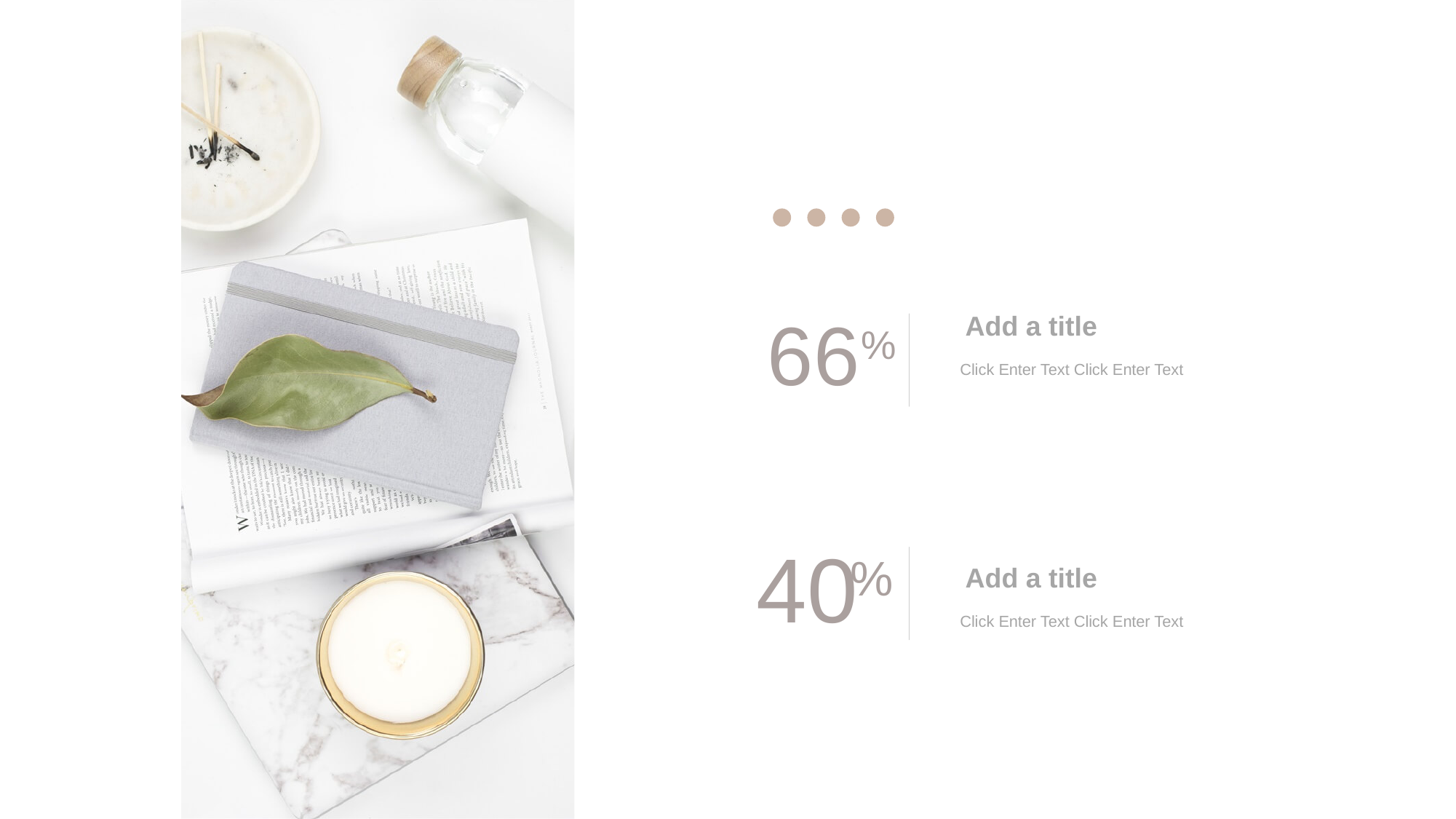

6 6
Add a title
Click Enter Text Click Enter Text
%
4 0
%
Add a title
Click Enter Text Click Enter Text